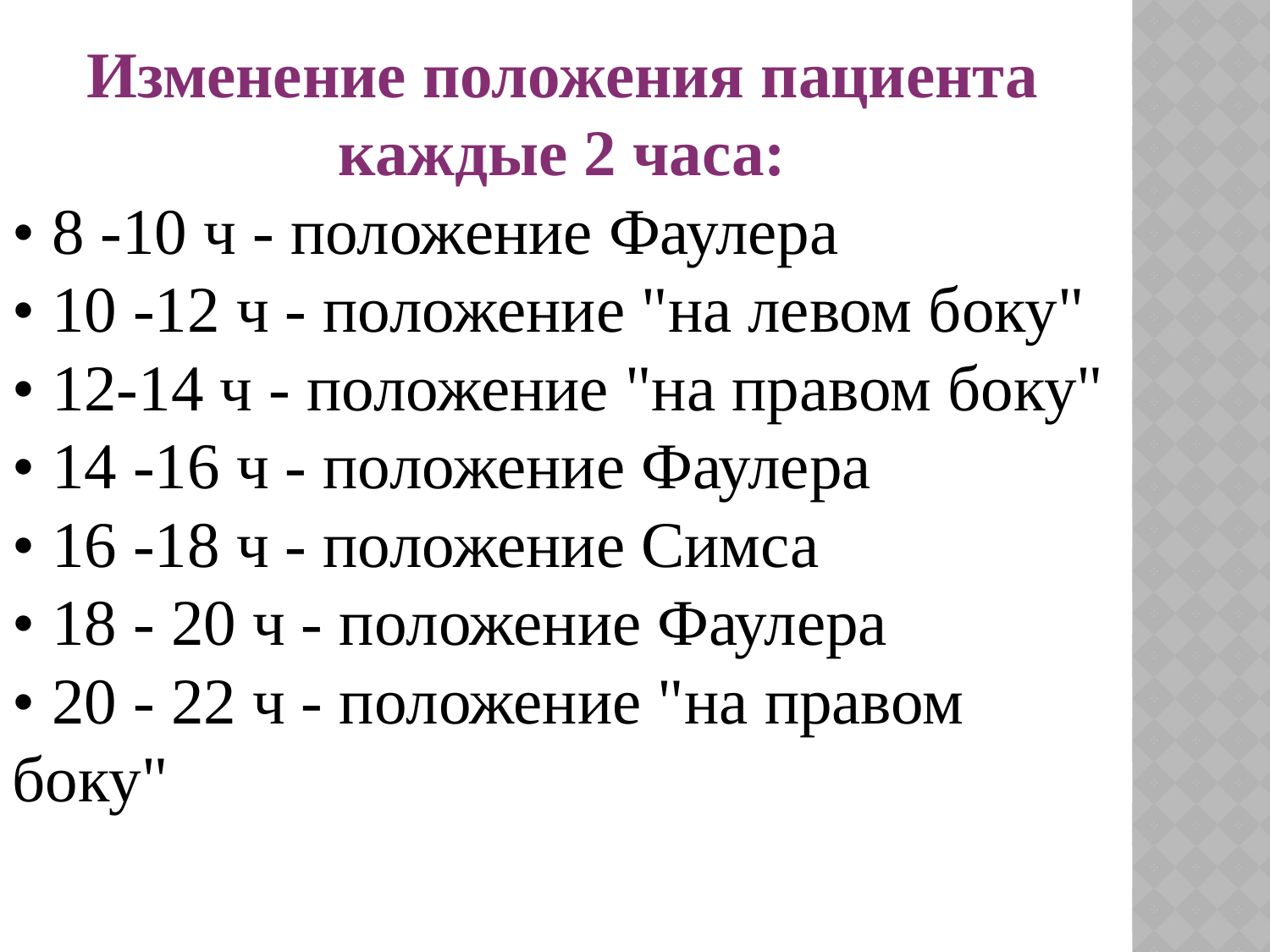

Изменение положения пациента каждые 2 часа:
• 8 -10 ч - положение Фаулера
• 10 -12 ч - положение "на левом боку"
• 12-14 ч - положение "на правом боку"
• 14 -16 ч - положение Фаулера
• 16 -18 ч - положение Симса
• 18 - 20 ч - положение Фаулера
• 20 - 22 ч - положение "на правом боку"